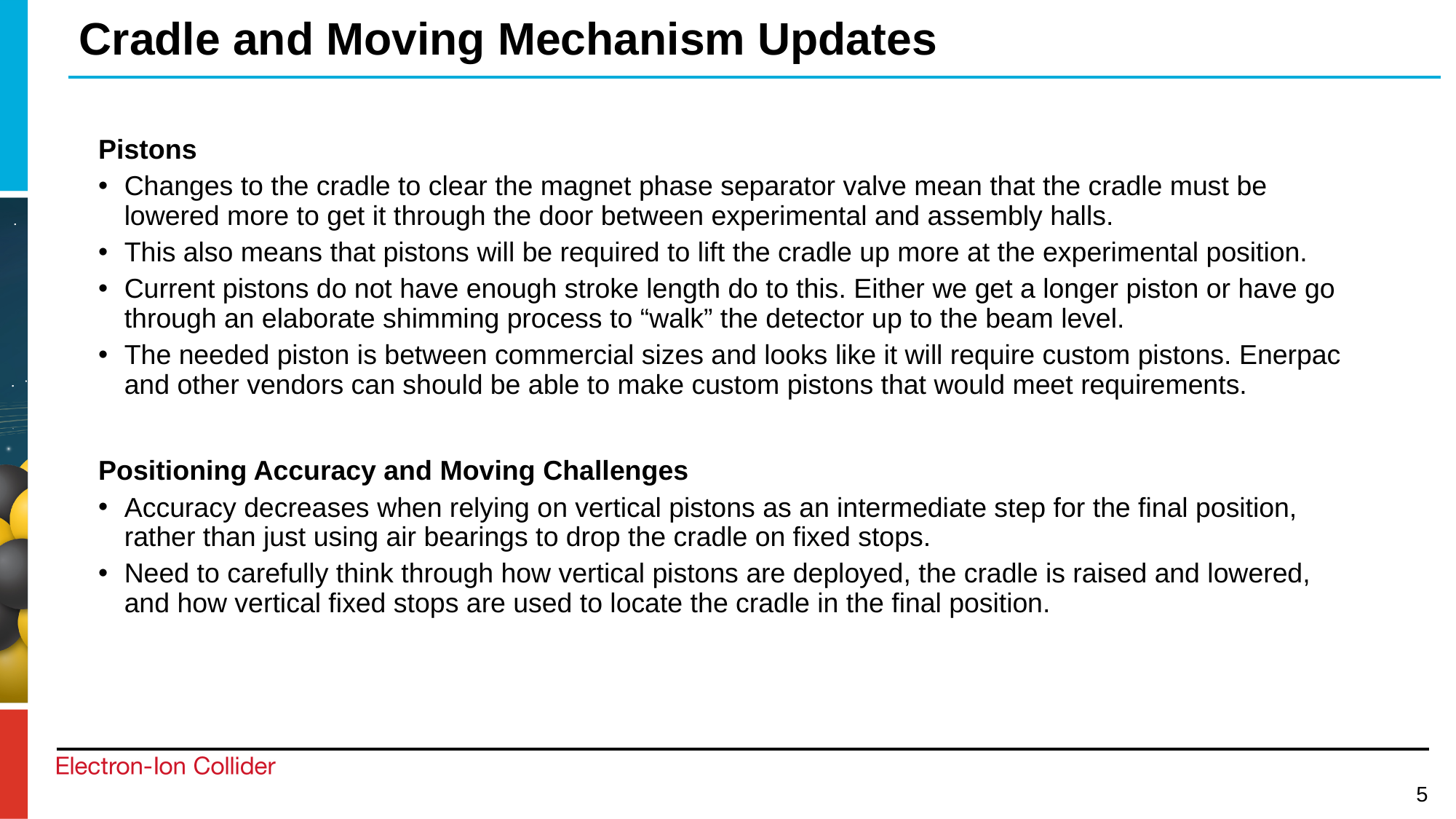

# Cradle and Moving Mechanism Updates

Pistons
Changes to the cradle to clear the magnet phase separator valve mean that the cradle must be lowered more to get it through the door between experimental and assembly halls.
This also means that pistons will be required to lift the cradle up more at the experimental position.
Current pistons do not have enough stroke length do to this. Either we get a longer piston or have go through an elaborate shimming process to “walk” the detector up to the beam level.
The needed piston is between commercial sizes and looks like it will require custom pistons. Enerpac and other vendors can should be able to make custom pistons that would meet requirements.

Positioning Accuracy and Moving Challenges
Accuracy decreases when relying on vertical pistons as an intermediate step for the final position, rather than just using air bearings to drop the cradle on fixed stops.
Need to carefully think through how vertical pistons are deployed, the cradle is raised and lowered, and how vertical fixed stops are used to locate the cradle in the final position.